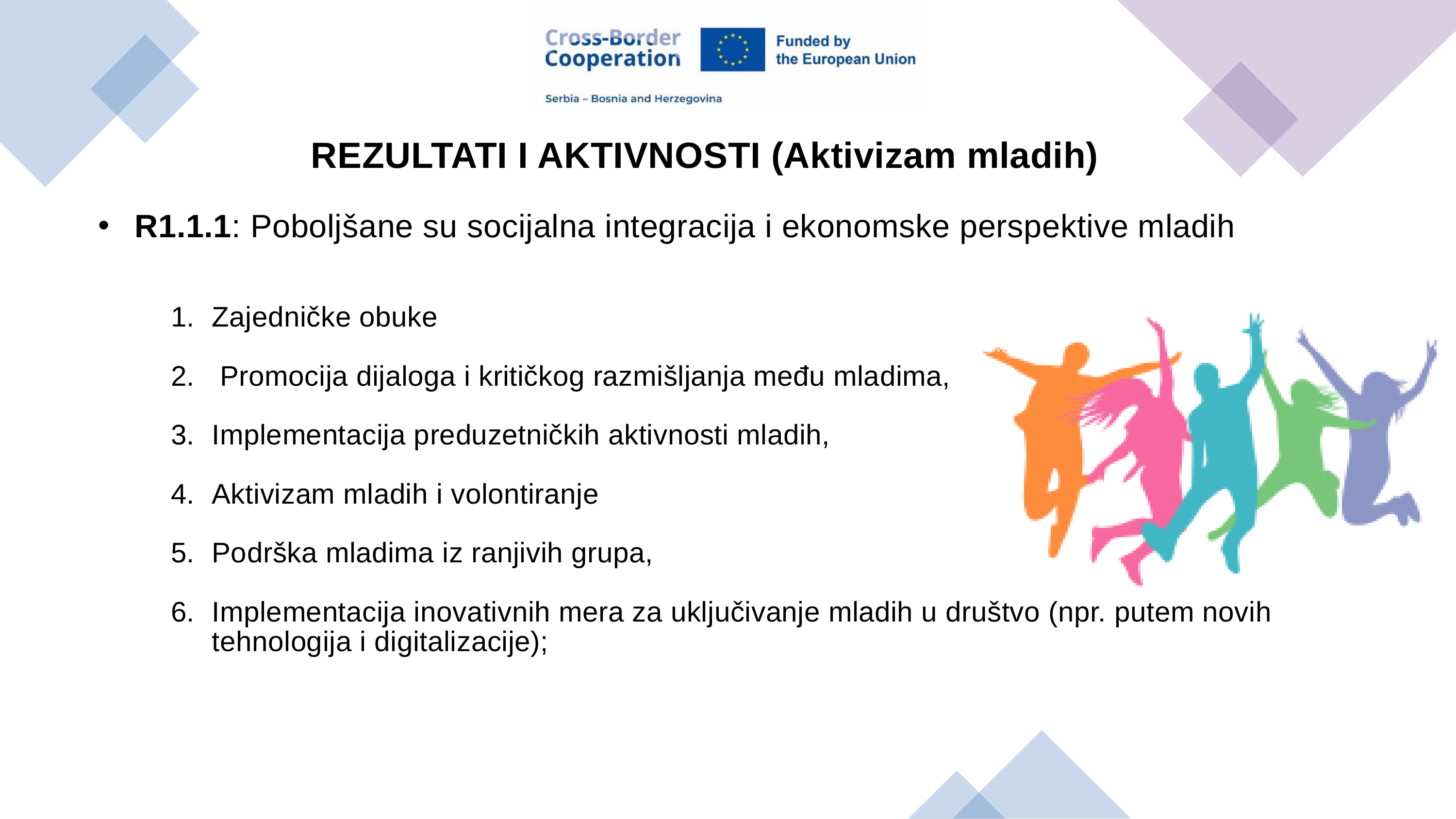

REZULTATI I AKTIVNOSTI (Aktivizam mladih)

R1.1.1: Poboljšane su socijalna integracija i ekonomske perspektive mladih

Zajedničke obuke

 Promocija dijaloga i kritičkog razmišljanja među mladima,

Implementacija preduzetničkih aktivnosti mladih,

Aktivizam mladih i volontiranje

Podrška mladima iz ranjivih grupa,

Implementacija inovativnih mera za uključivanje mladih u društvo (npr. putem novih tehnologija i digitalizacije);